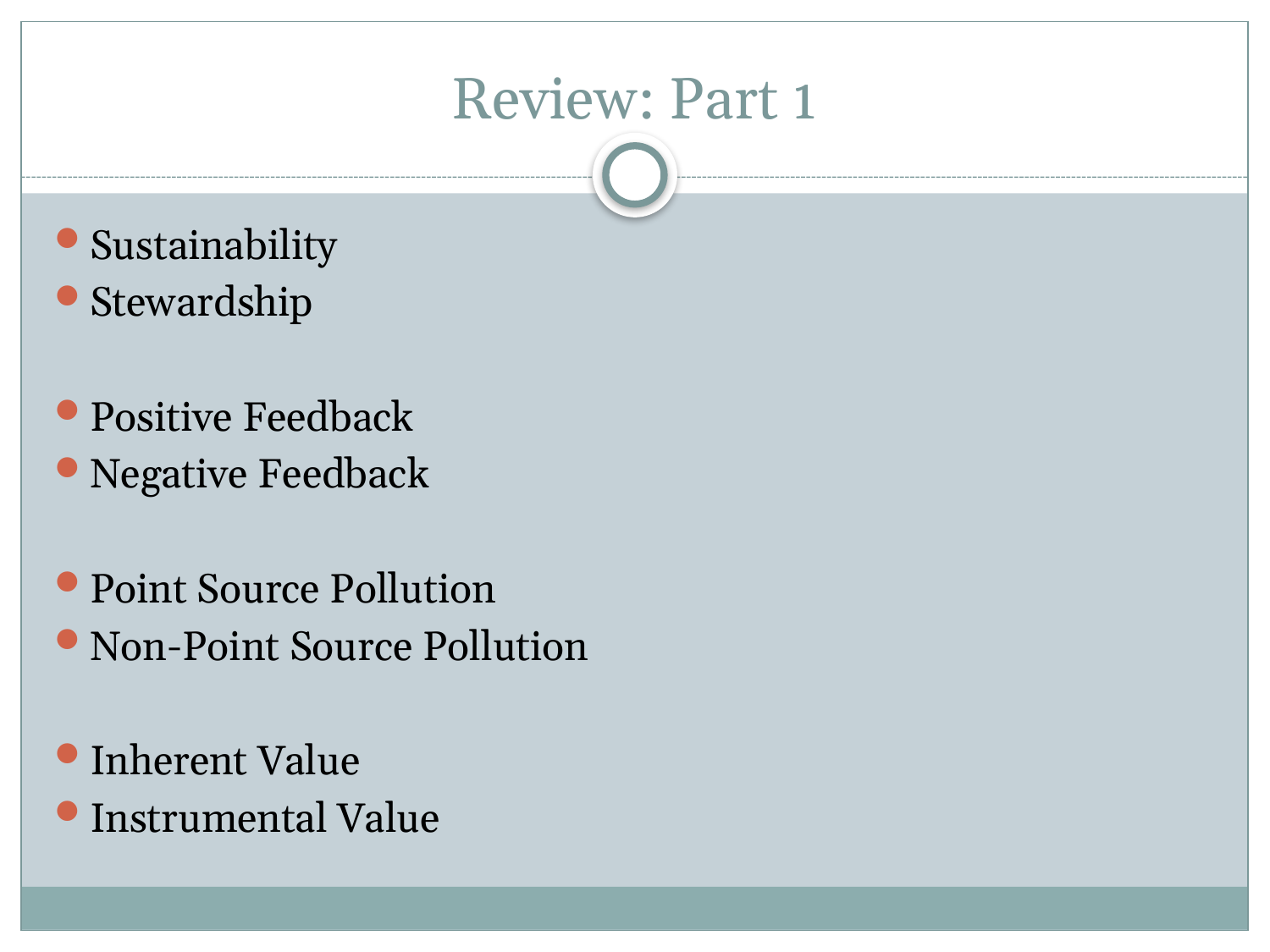

# Review: Part 1
Sustainability
Stewardship

Positive Feedback
Negative Feedback

Point Source Pollution
Non-Point Source Pollution

Inherent Value
Instrumental Value